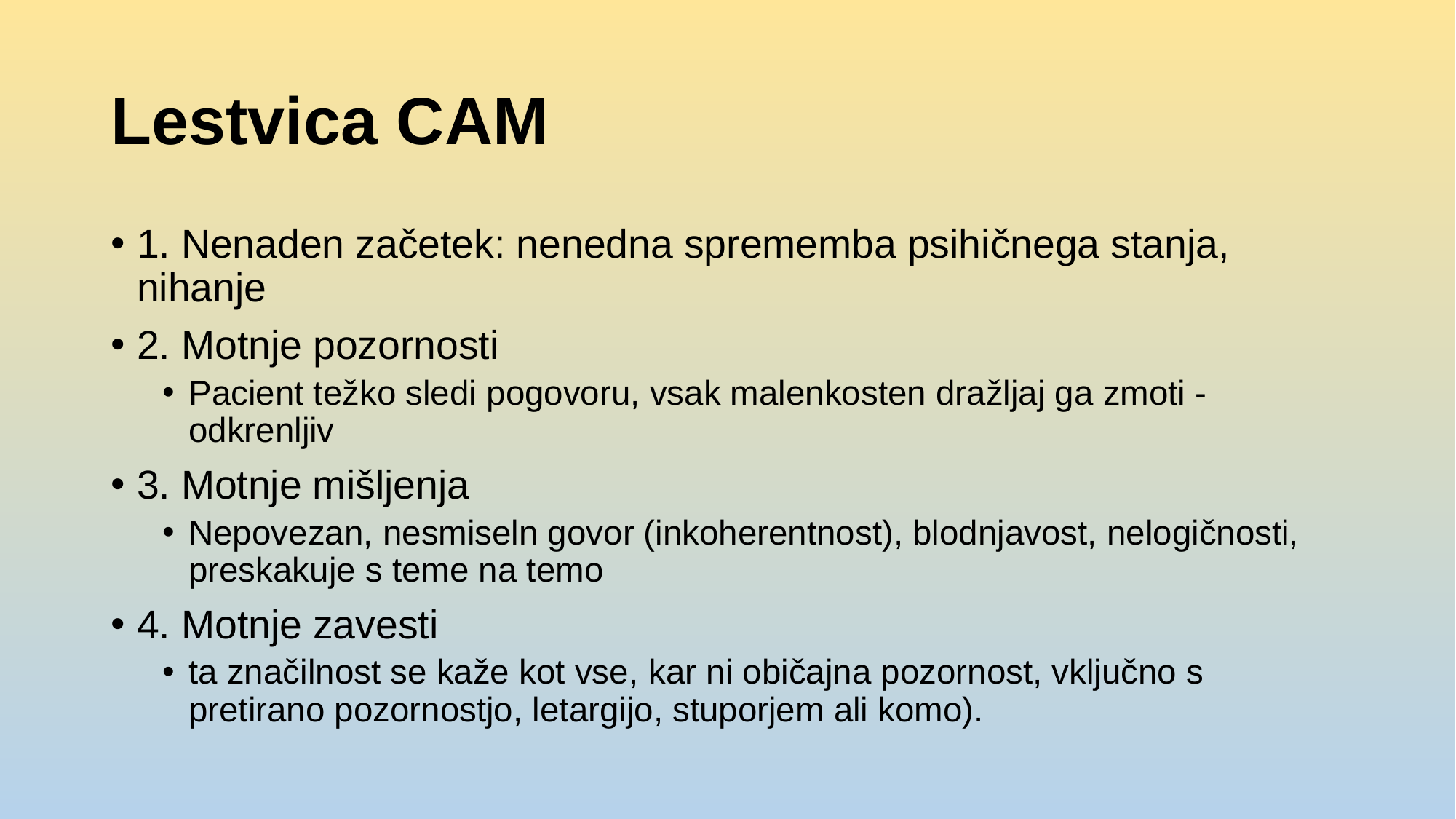

# Lestvica CAM
1. Nenaden začetek: nenedna sprememba psihičnega stanja, nihanje
2. Motnje pozornosti
Pacient težko sledi pogovoru, vsak malenkosten dražljaj ga zmoti - odkrenljiv
3. Motnje mišljenja
Nepovezan, nesmiseln govor (inkoherentnost), blodnjavost, nelogičnosti, preskakuje s teme na temo
4. Motnje zavesti
ta značilnost se kaže kot vse, kar ni običajna pozornost, vključno s pretirano pozornostjo, letargijo, stuporjem ali komo).